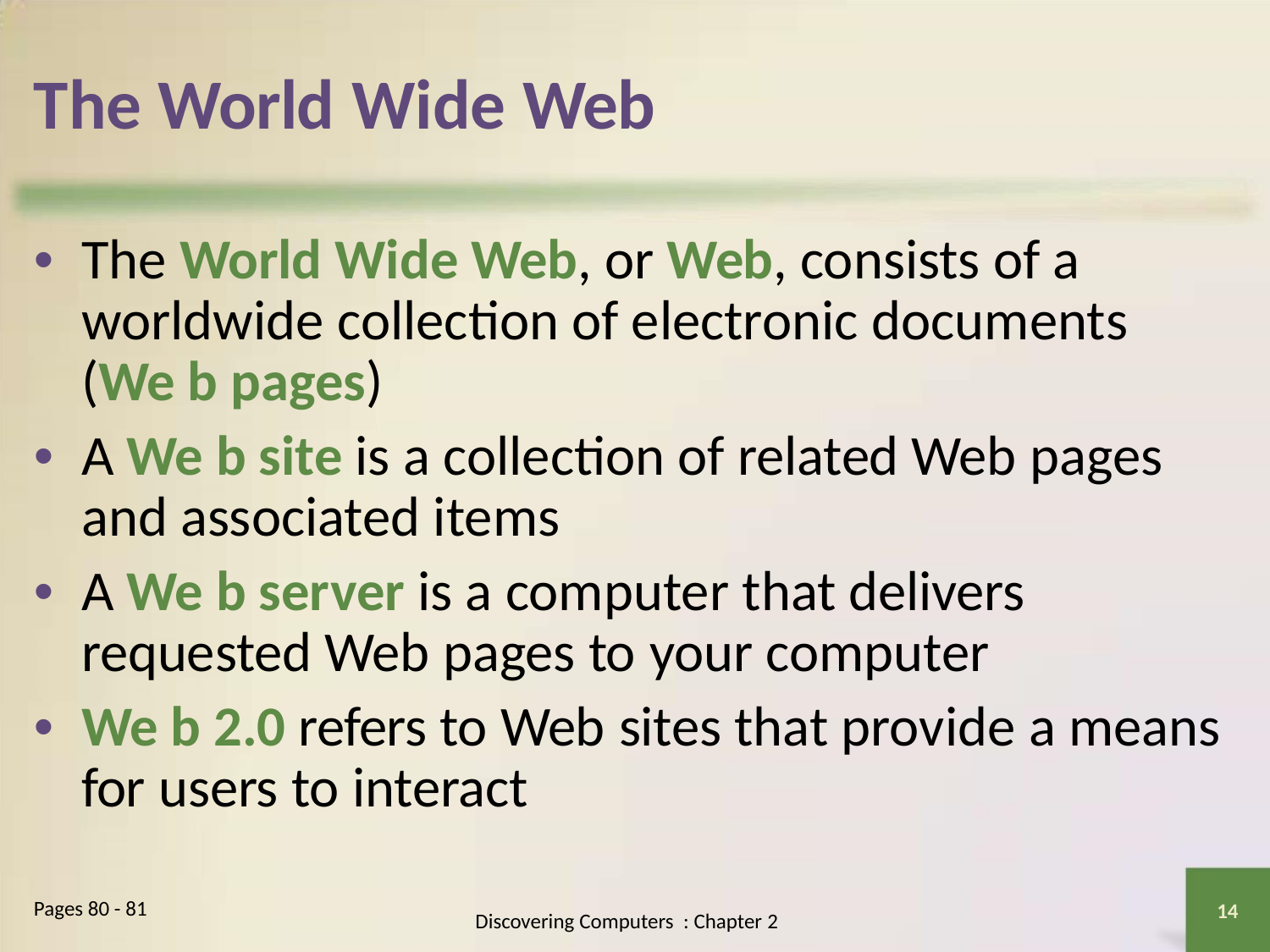

The World Wide Web
• The World Wide Web, or Web, consists of a
worldwide collection of electronic documents
(We b pages)
• A We b site is a collection of related Web pages
and associated items
• A We b server is a computer that delivers
requested Web pages to your computer
• We b 2.0 refers to Web sites that provide a means
for users to interact
Pages 80 - 81
14
Discovering Computers  : Chapter 2